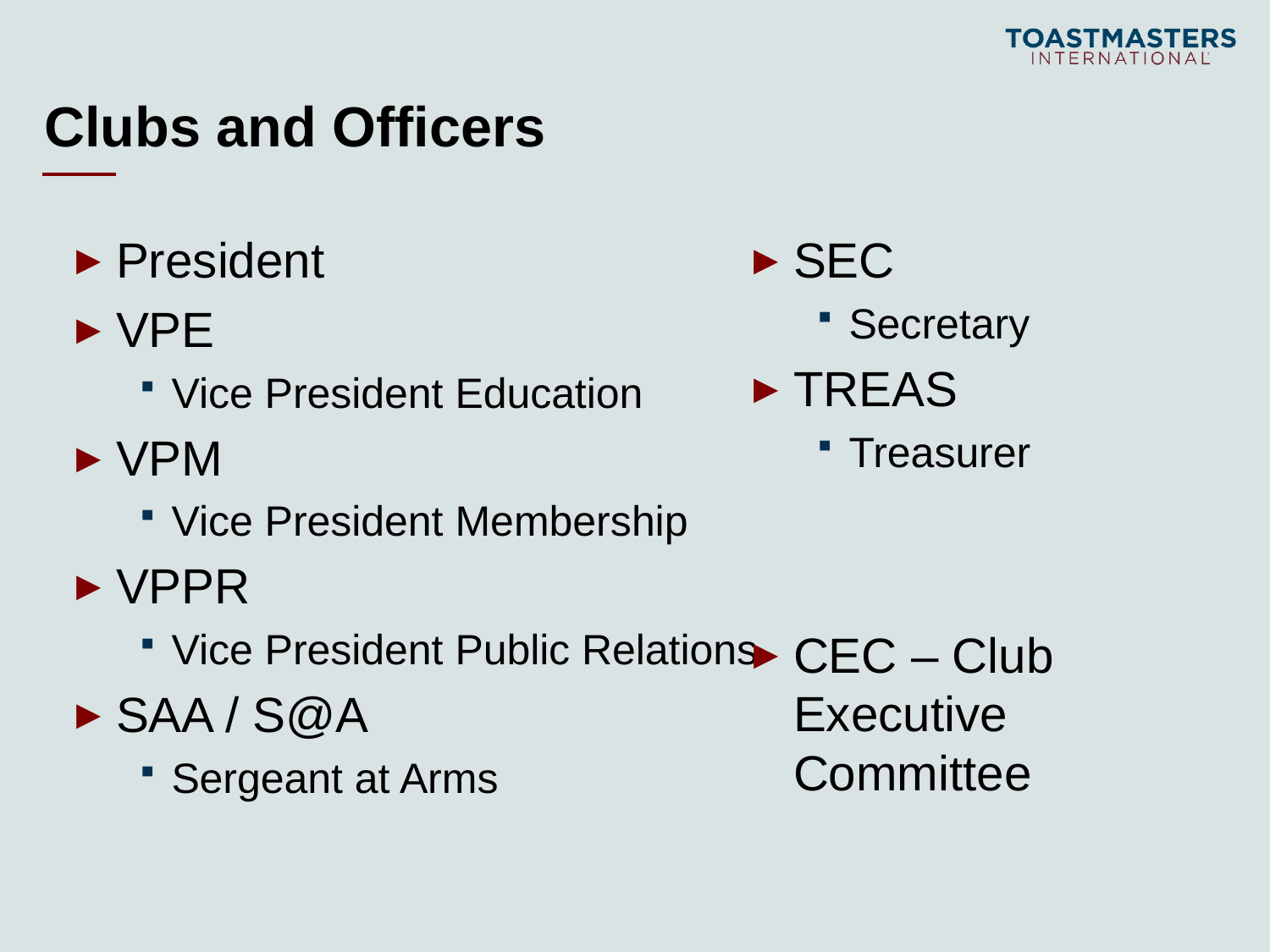

# Clubs and Officers
President
VPE
Vice President Education
VPM
Vice President Membership
VPPR
Vice President Public Relations
SAA / S@A
Sergeant at Arms
SEC
Secretary
TREAS
Treasurer

CEC – Club Executive Committee